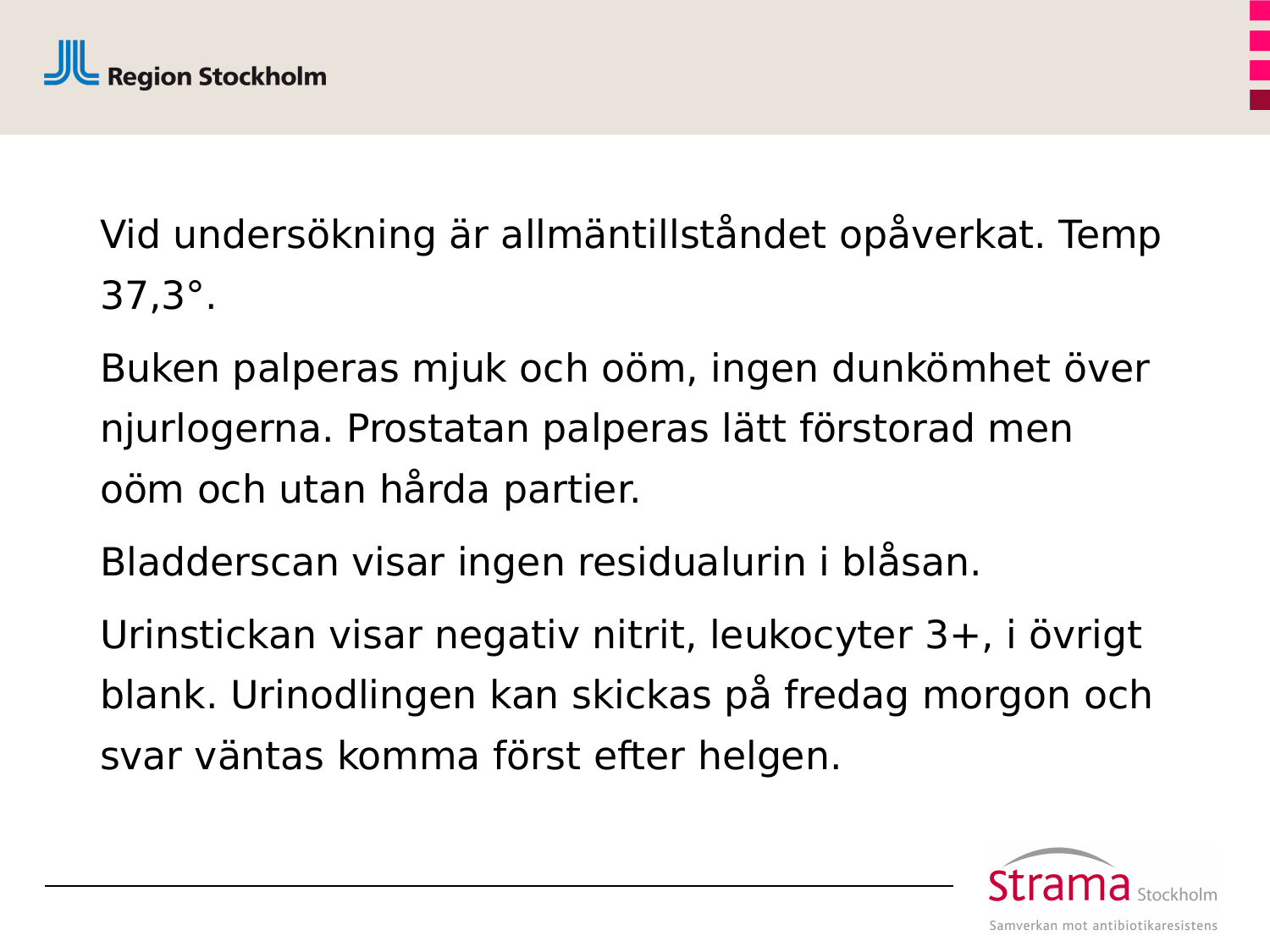

#
Vid undersökning är allmäntillståndet opåverkat. Temp 37,3°.
Buken palperas mjuk och oöm, ingen dunkömhet över njurlogerna. Prostatan palperas lätt förstorad men oöm och utan hårda partier.
Bladderscan visar ingen residualurin i blåsan.
Urinstickan visar negativ nitrit, leukocyter 3+, i övrigt blank. Urinodlingen kan skickas på fredag morgon och svar väntas komma först efter helgen.